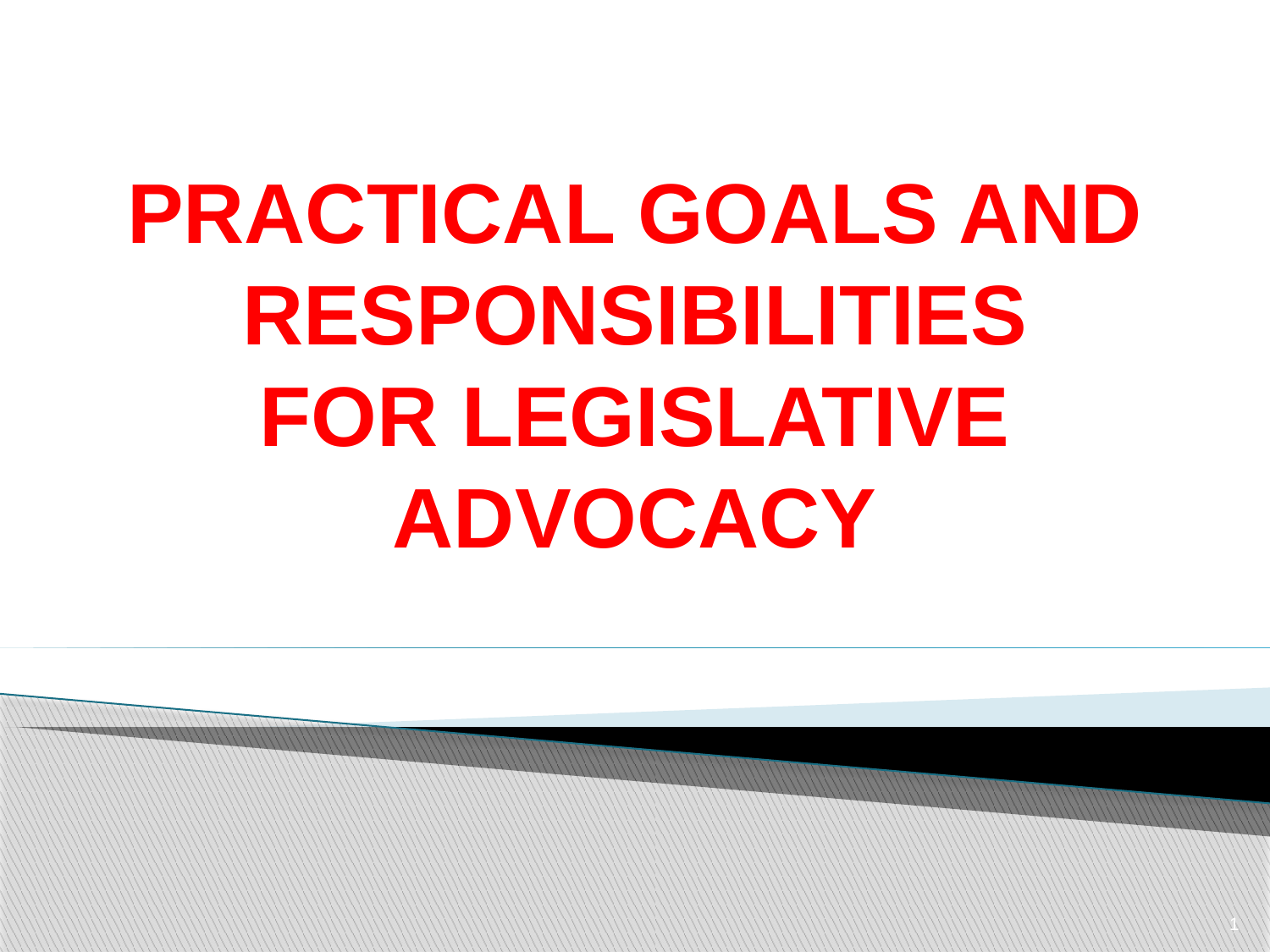

# PRACTICAL GOALS AND RESPONSIBILITIES FOR LEGISLATIVE ADVOCACY
1